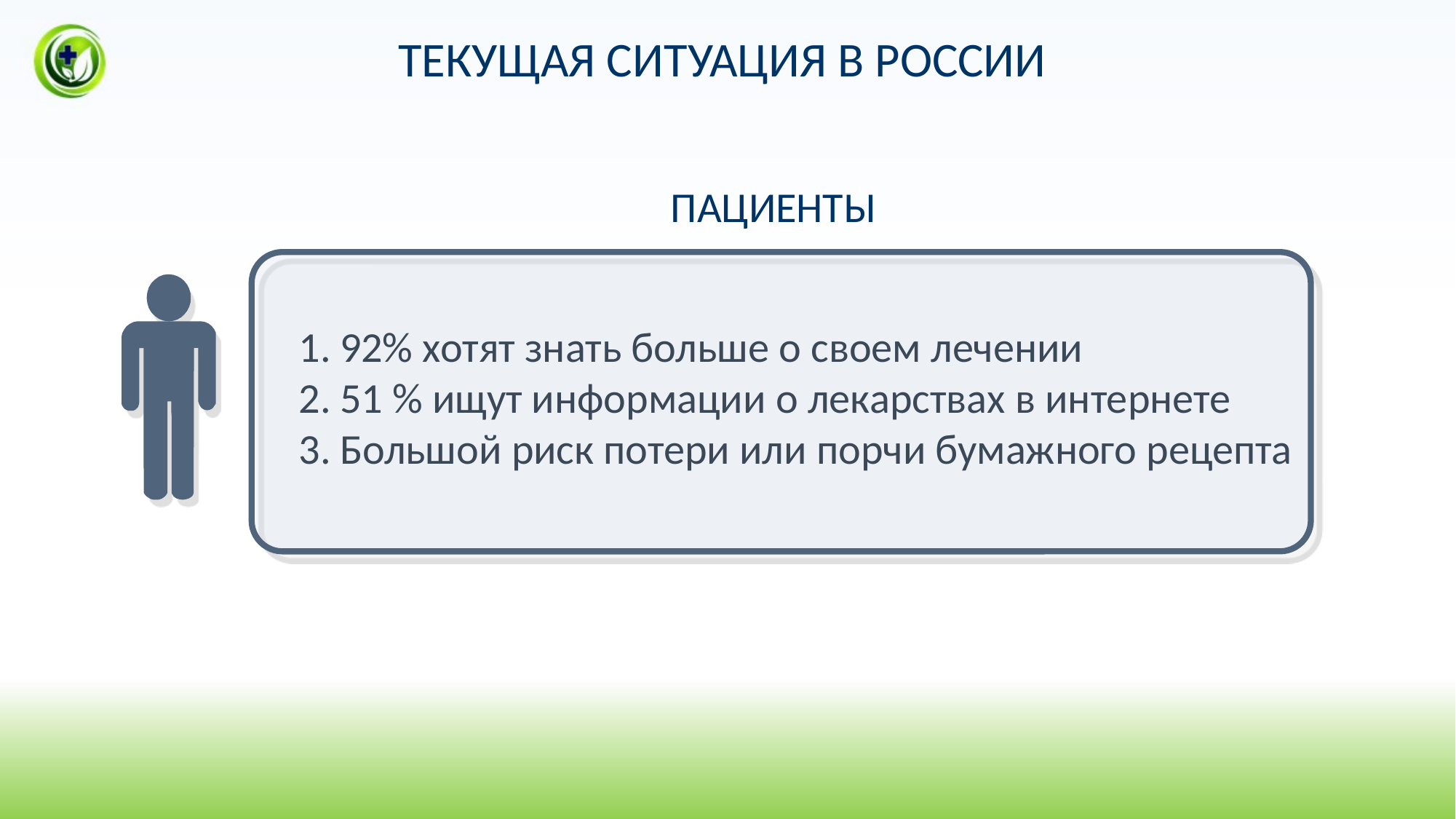

ТЕКУЩАЯ СИТУАЦИЯ В РОССИИ
ПАЦИЕНТЫ

92% хотят знать больше о своем лечении
51 % ищут информации о лекарствах в интернете
Большой риск потери или порчи бумажного рецепта